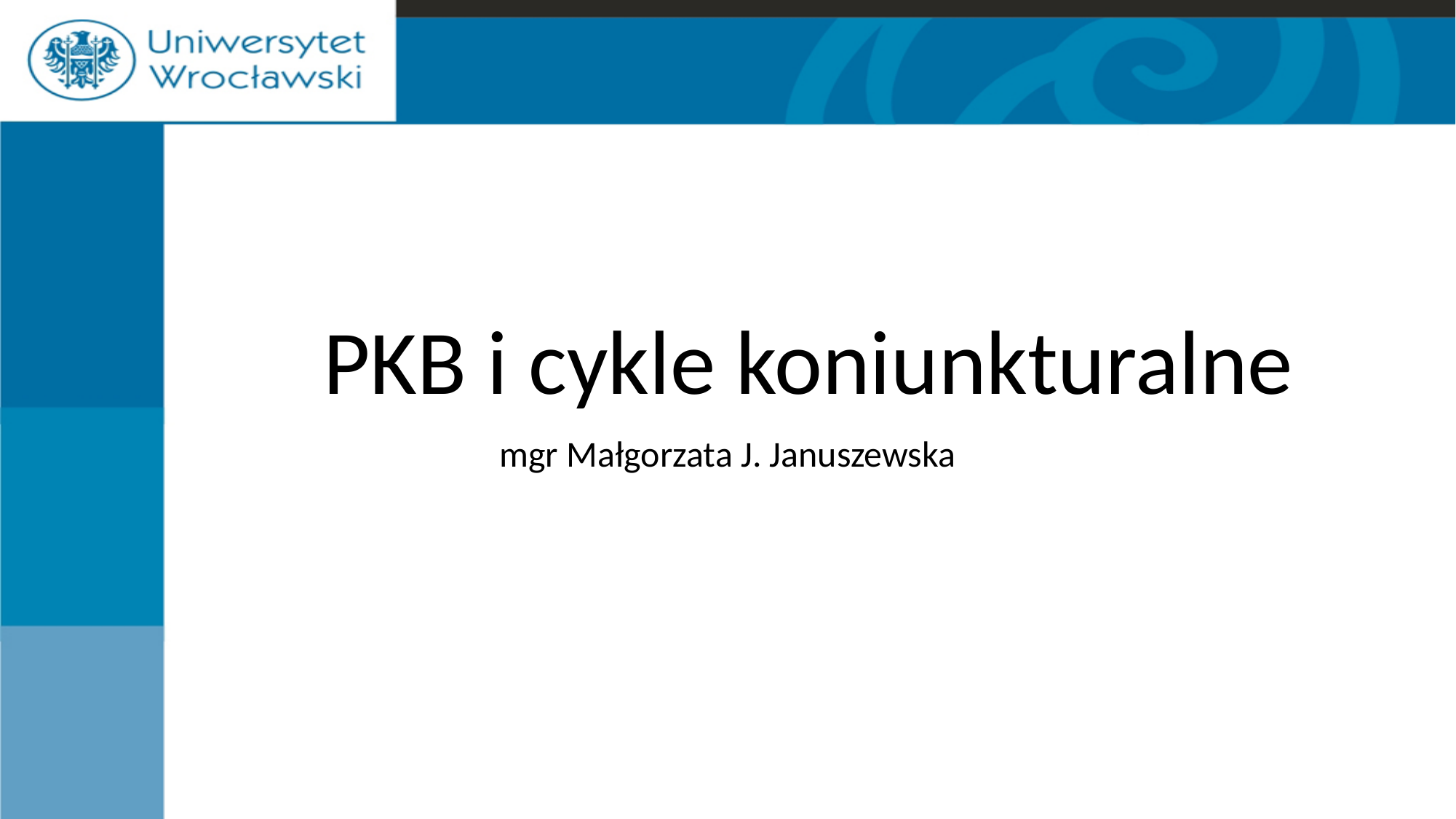

# PKB i cykle koniunkturalne
mgr Małgorzata J. Januszewska